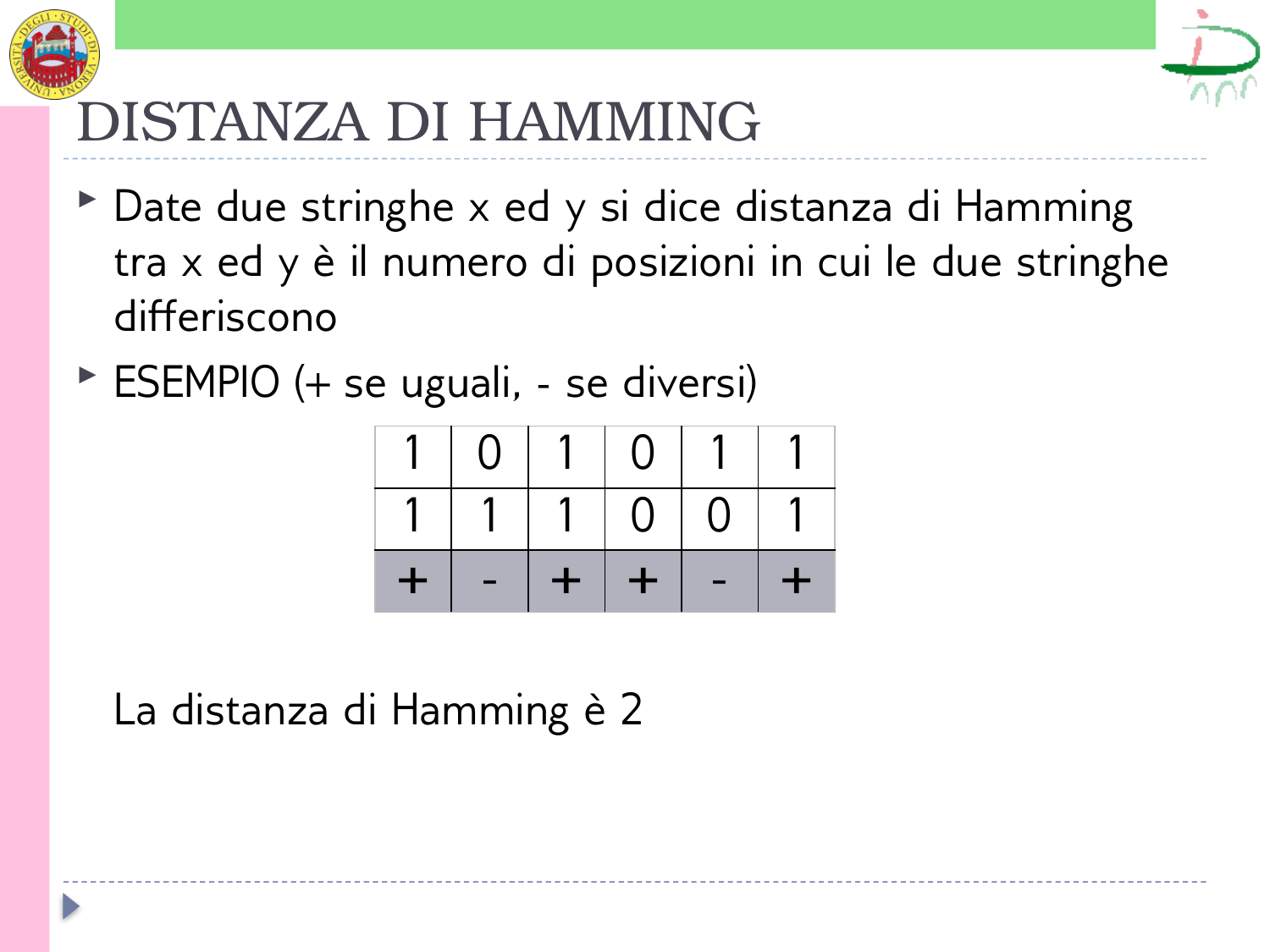

# DISTANZA DI HAMMING
Date due stringhe x ed y si dice distanza di Hamming tra x ed y è il numero di posizioni in cui le due stringhe differiscono
ESEMPIO (+ se uguali, - se diversi)

	La distanza di Hamming è 2

| 1 | 0 | 1 | 0 | 1 | 1 |
| --- | --- | --- | --- | --- | --- |
| 1 | 1 | 1 | 0 | 0 | 1 |
| + | - | + | + | - | + |